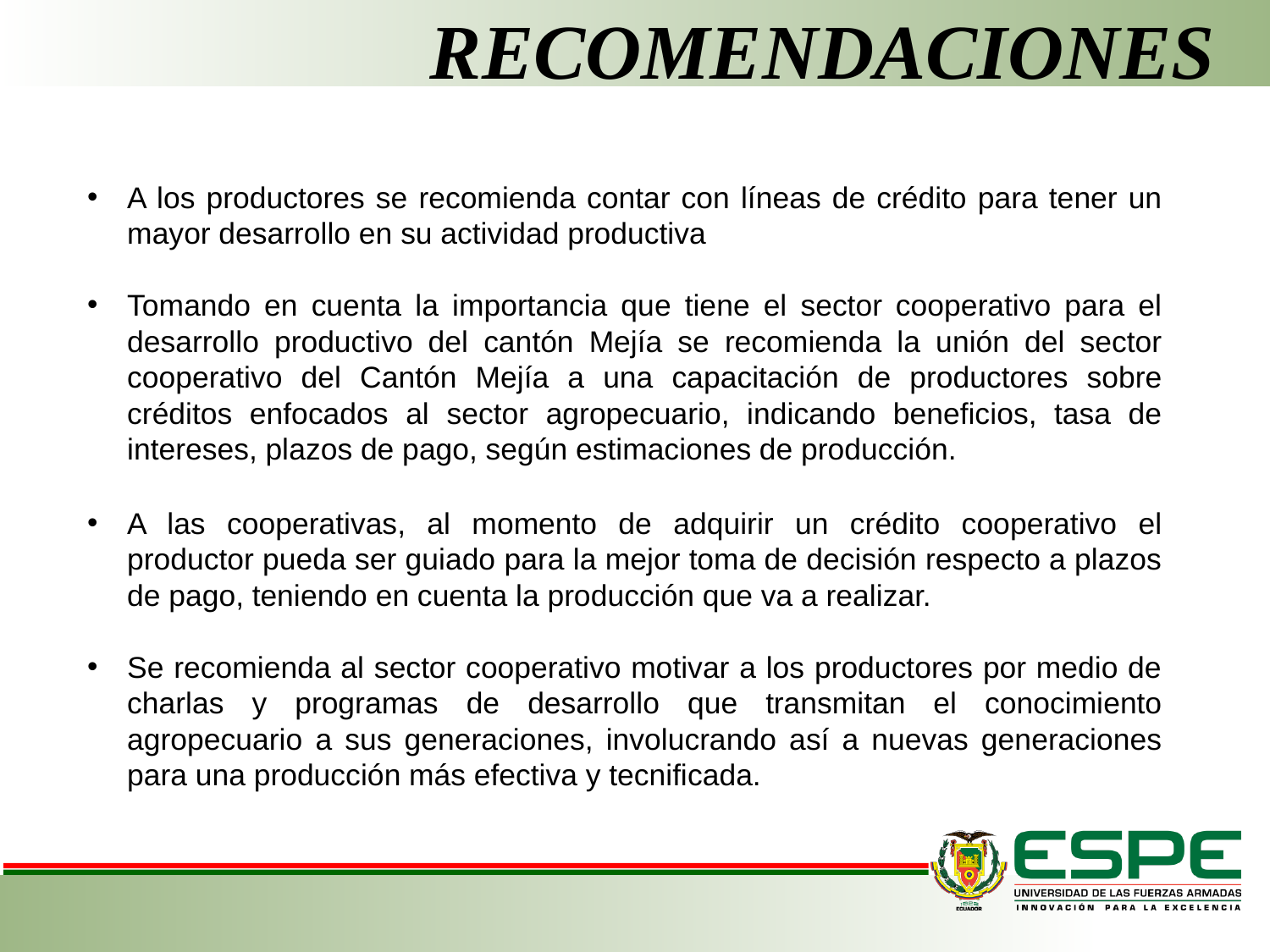

# RECOMENDACIONES

A los productores se recomienda contar con líneas de crédito para tener un mayor desarrollo en su actividad productiva

Tomando en cuenta la importancia que tiene el sector cooperativo para el desarrollo productivo del cantón Mejía se recomienda la unión del sector cooperativo del Cantón Mejía a una capacitación de productores sobre créditos enfocados al sector agropecuario, indicando beneficios, tasa de intereses, plazos de pago, según estimaciones de producción.

A las cooperativas, al momento de adquirir un crédito cooperativo el productor pueda ser guiado para la mejor toma de decisión respecto a plazos de pago, teniendo en cuenta la producción que va a realizar.

Se recomienda al sector cooperativo motivar a los productores por medio de charlas y programas de desarrollo que transmitan el conocimiento agropecuario a sus generaciones, involucrando así a nuevas generaciones para una producción más efectiva y tecnificada.